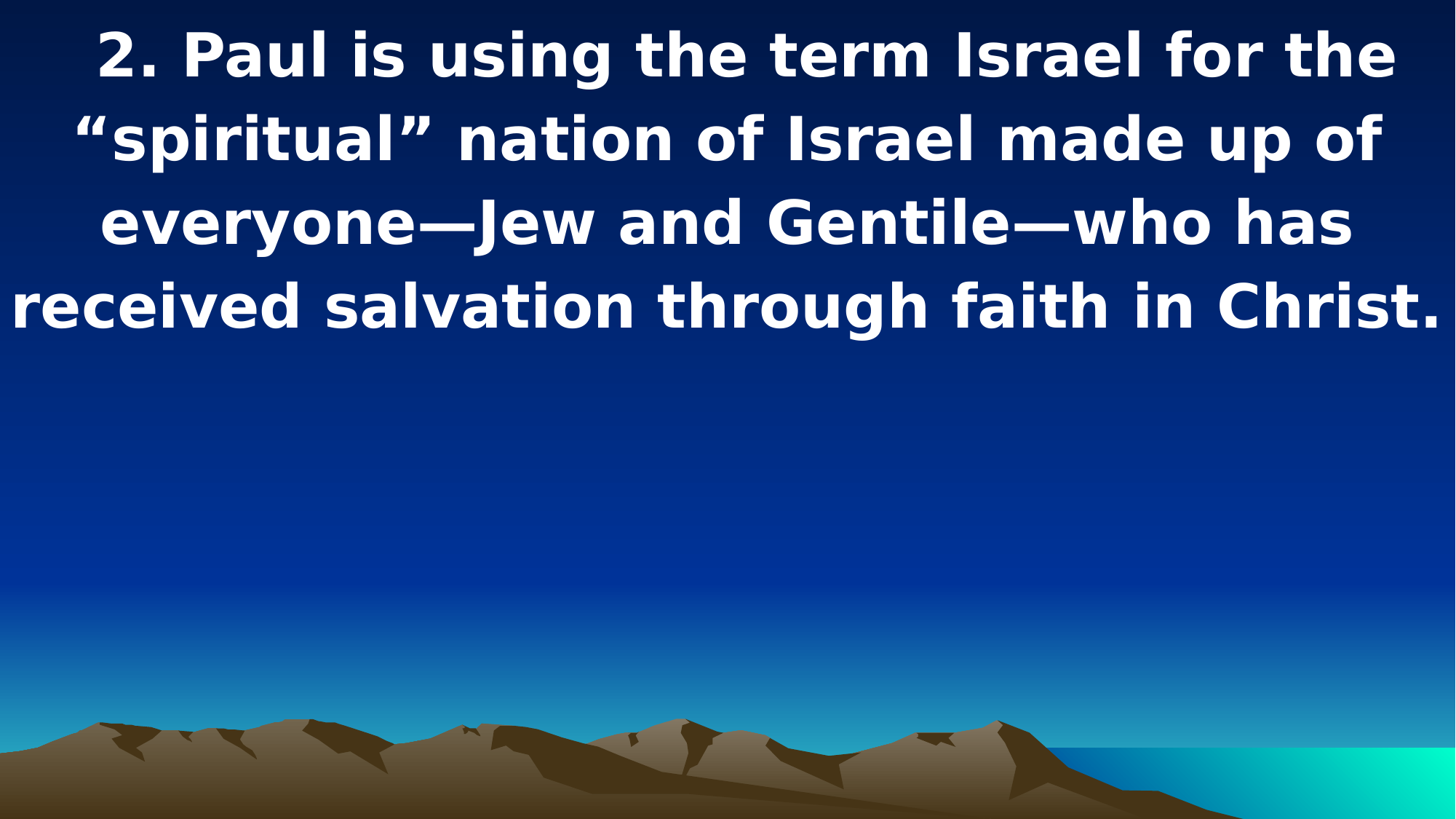

2. Paul is using the term Israel for the “spiritual” nation of Israel made up of everyone—Jew and Gentile—who has received salvation through faith in Christ.